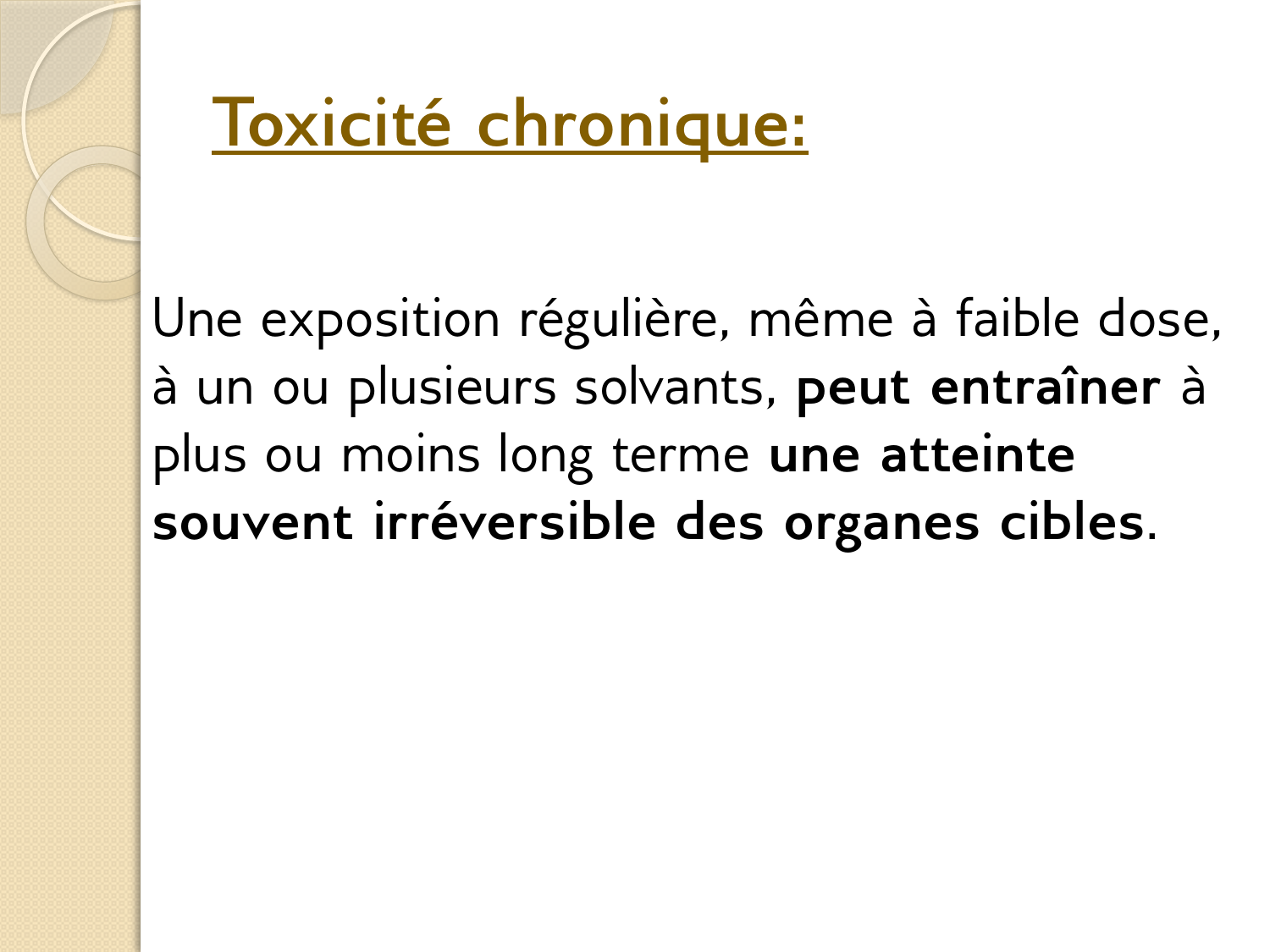

# Toxicité chronique:
Une exposition régulière, même à faible dose, à un ou plusieurs solvants, peut entraîner à plus ou moins long terme une atteinte souvent irréversible des organes cibles.